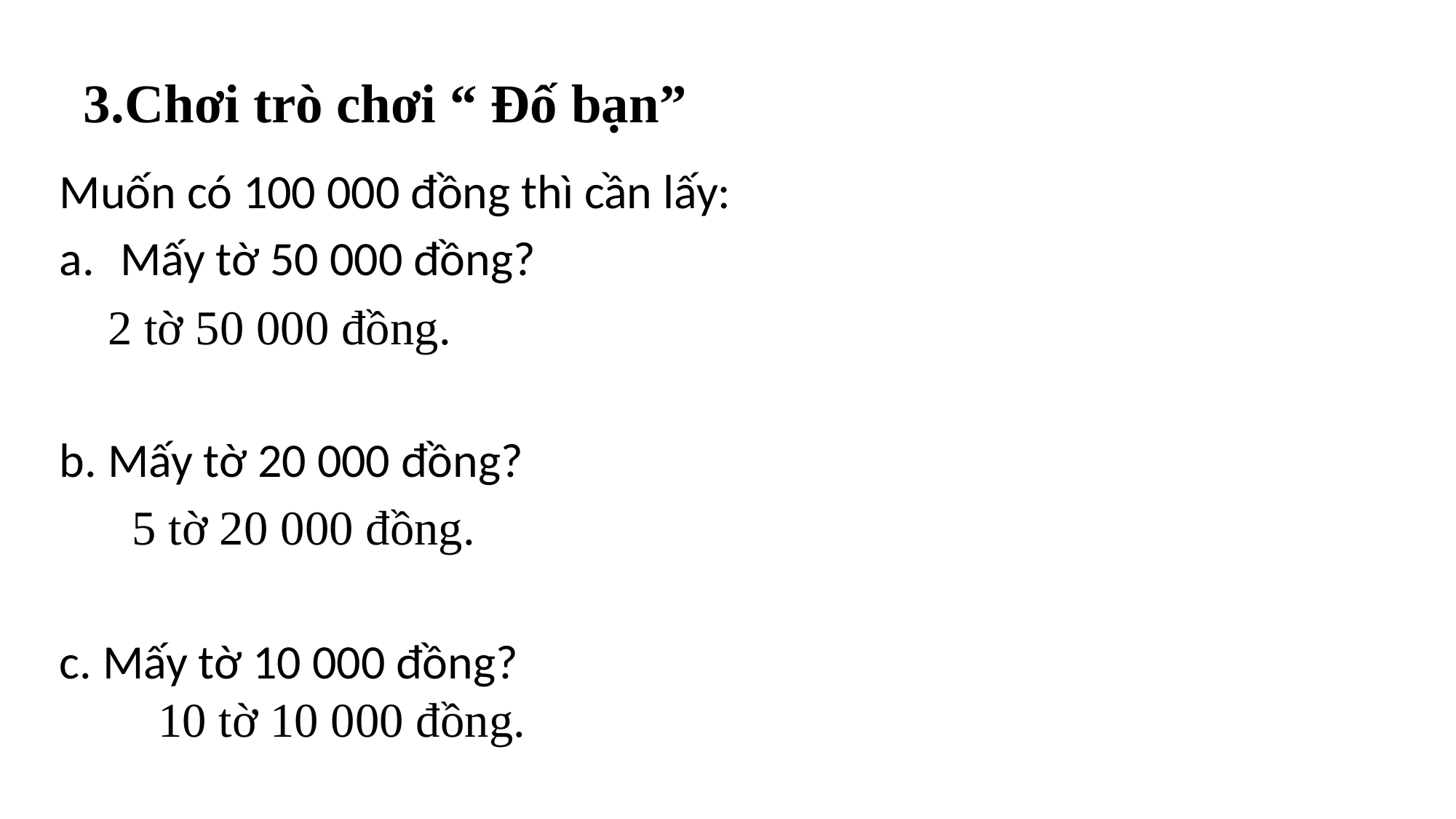

# 3.Chơi trò chơi “ Đố bạn”
Muốn có 100 000 đồng thì cần lấy:
Mấy tờ 50 000 đồng?

b. Mấy tờ 20 000 đồng?

c. Mấy tờ 10 000 đồng?

 2 tờ 50 000 đồng.
5 tờ 20 000 đồng.
10 tờ 10 000 đồng.